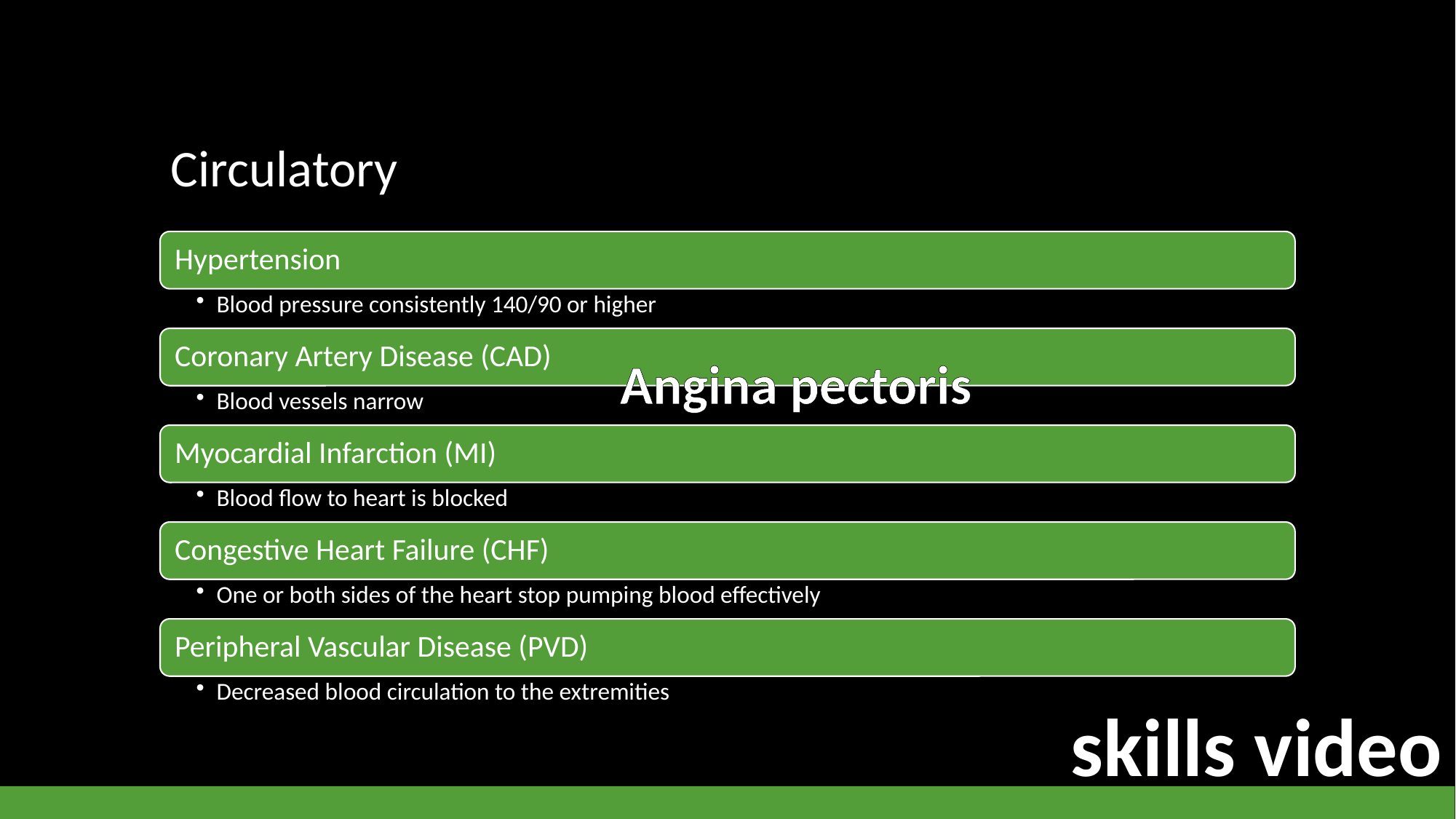

# Circulatory
Hypertension
Blood pressure consistently 140/90 or higher
Coronary Artery Disease (CAD)
Blood vessels narrow
Myocardial Infarction (MI)
Blood flow to heart is blocked
Congestive Heart Failure (CHF)
One or both sides of the heart stop pumping blood effectively
Peripheral Vascular Disease (PVD)
Decreased blood circulation to the extremities
Angina pectoris
skills video